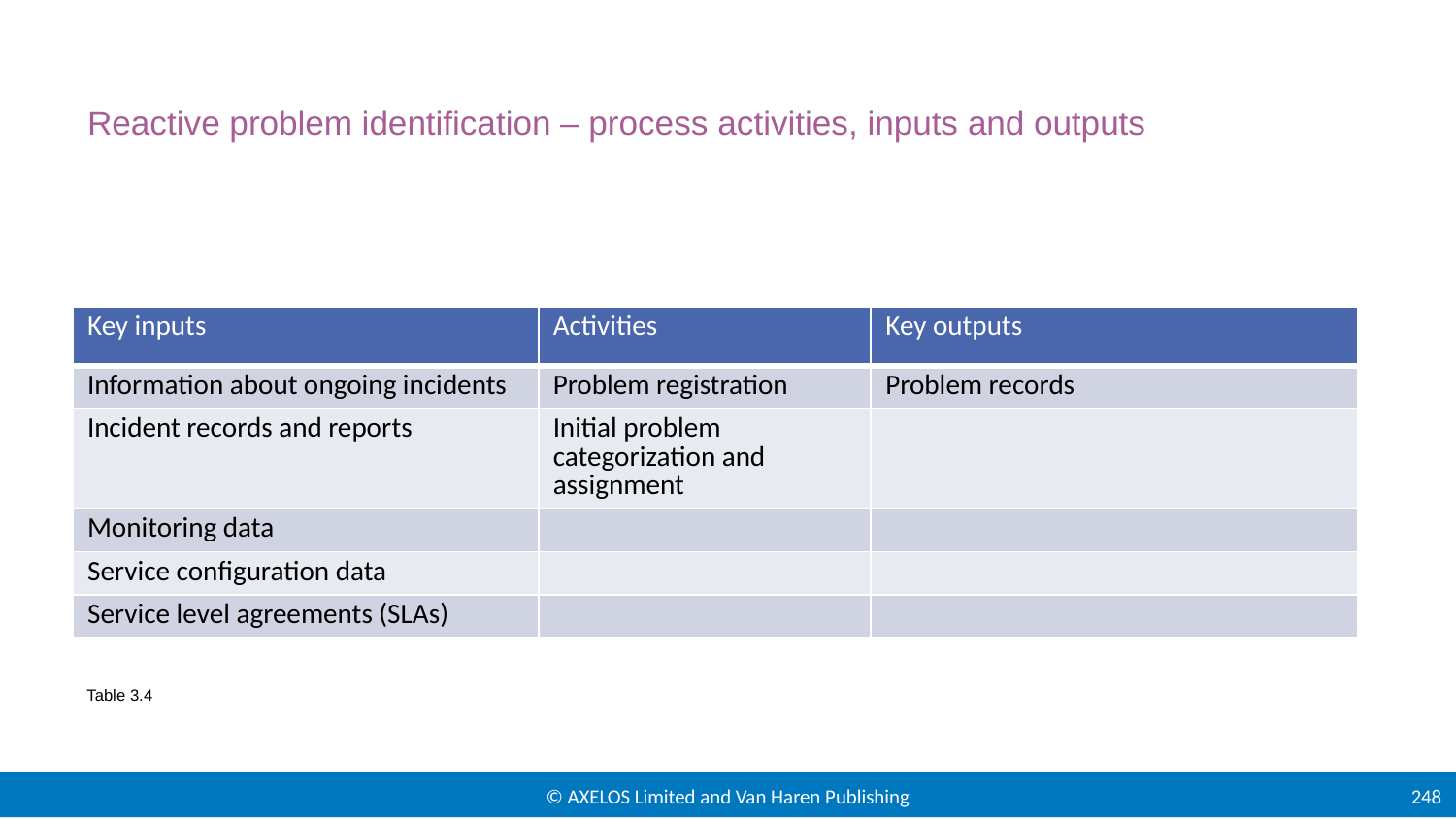

# Reactive problem identification – process activities, inputs and outputs
| Key inputs | Activities | Key outputs |
| --- | --- | --- |
| Information about ongoing incidents | Problem registration | Problem records |
| Incident records and reports | Initial problem categorization and assignment |  |
| Monitoring data |  |  |
| Service configuration data |  |  |
| Service level agreements (SLAs) |  |  |
Table 3.4